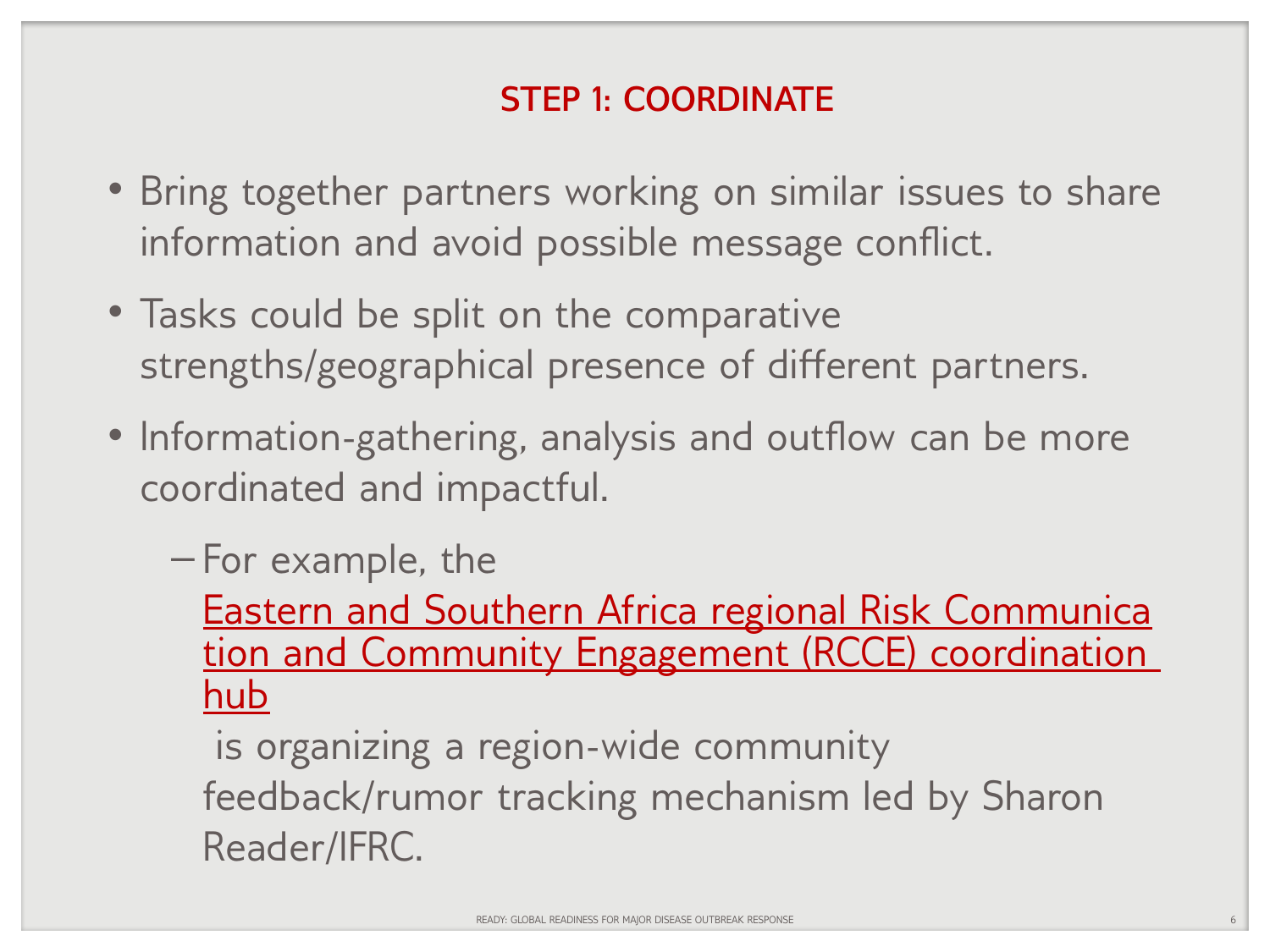

# STEP 1: COORDINATE
Bring together partners working on similar issues to share information and avoid possible message conflict.
Tasks could be split on the comparative strengths/geographical presence of different partners.
Information-gathering, analysis and outflow can be more coordinated and impactful.
For example, the Eastern and Southern Africa regional Risk Communication and Community Engagement (RCCE) coordination hub is organizing a region-wide community feedback/rumor tracking mechanism led by Sharon Reader/IFRC.
READY: GLOBAL READINESS FOR MAJOR DISEASE OUTBREAK RESPONSE
6